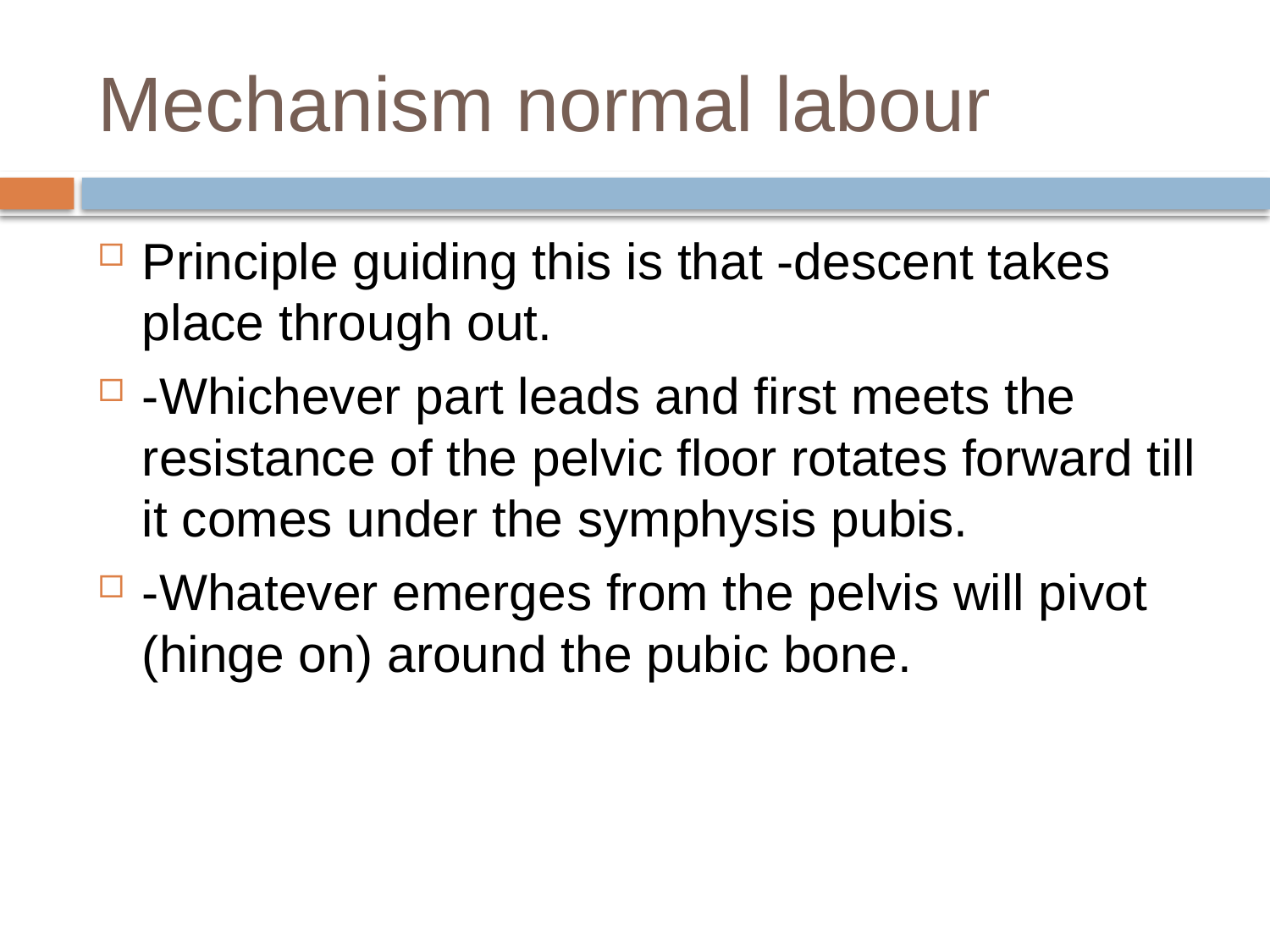

# Mechanism normal labour
Principle guiding this is that -descent takes place through out.
-Whichever part leads and first meets the resistance of the pelvic floor rotates forward till it comes under the symphysis pubis.
-Whatever emerges from the pelvis will pivot (hinge on) around the pubic bone.